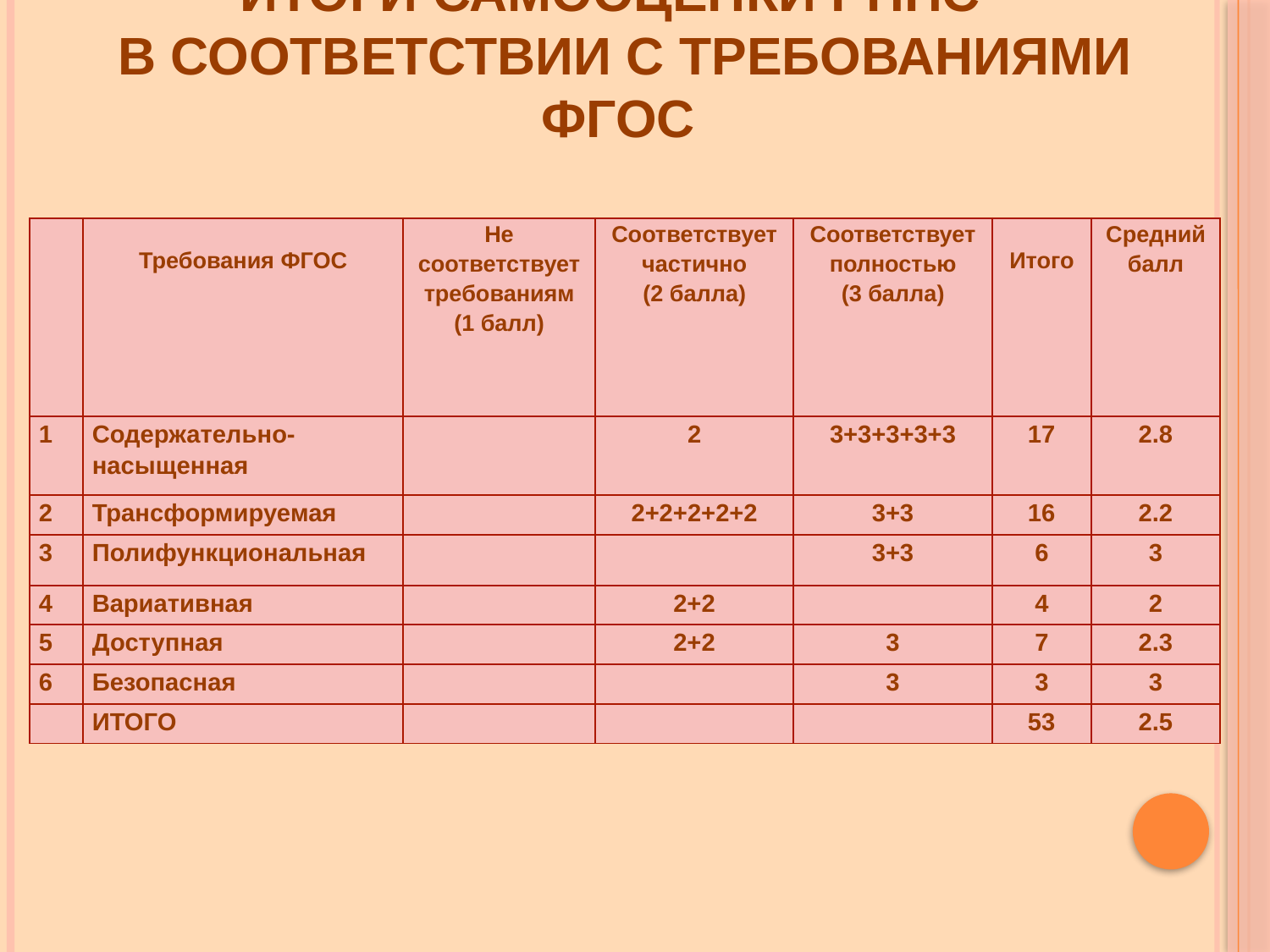

# Итоги самооценки РППС в соответствии с требованиями ФГОС
|  | Требования ФГОС | Не соответствует требованиям (1 балл) | Соответствует частично (2 балла) | Соответствует полностью (3 балла) | Итого | Средний балл |
| --- | --- | --- | --- | --- | --- | --- |
| 1 | Содержательно-насыщенная |  | 2 | 3+3+3+3+3 | 17 | 2.8 |
| 2 | Трансформируемая |  | 2+2+2+2+2 | 3+3 | 16 | 2.2 |
| 3 | Полифункциональная |  |  | 3+3 | 6 | 3 |
| 4 | Вариативная |  | 2+2 |  | 4 | 2 |
| 5 | Доступная |  | 2+2 | 3 | 7 | 2.3 |
| 6 | Безопасная |  |  | 3 | 3 | 3 |
|  | ИТОГО |  |  |  | 53 | 2.5 |